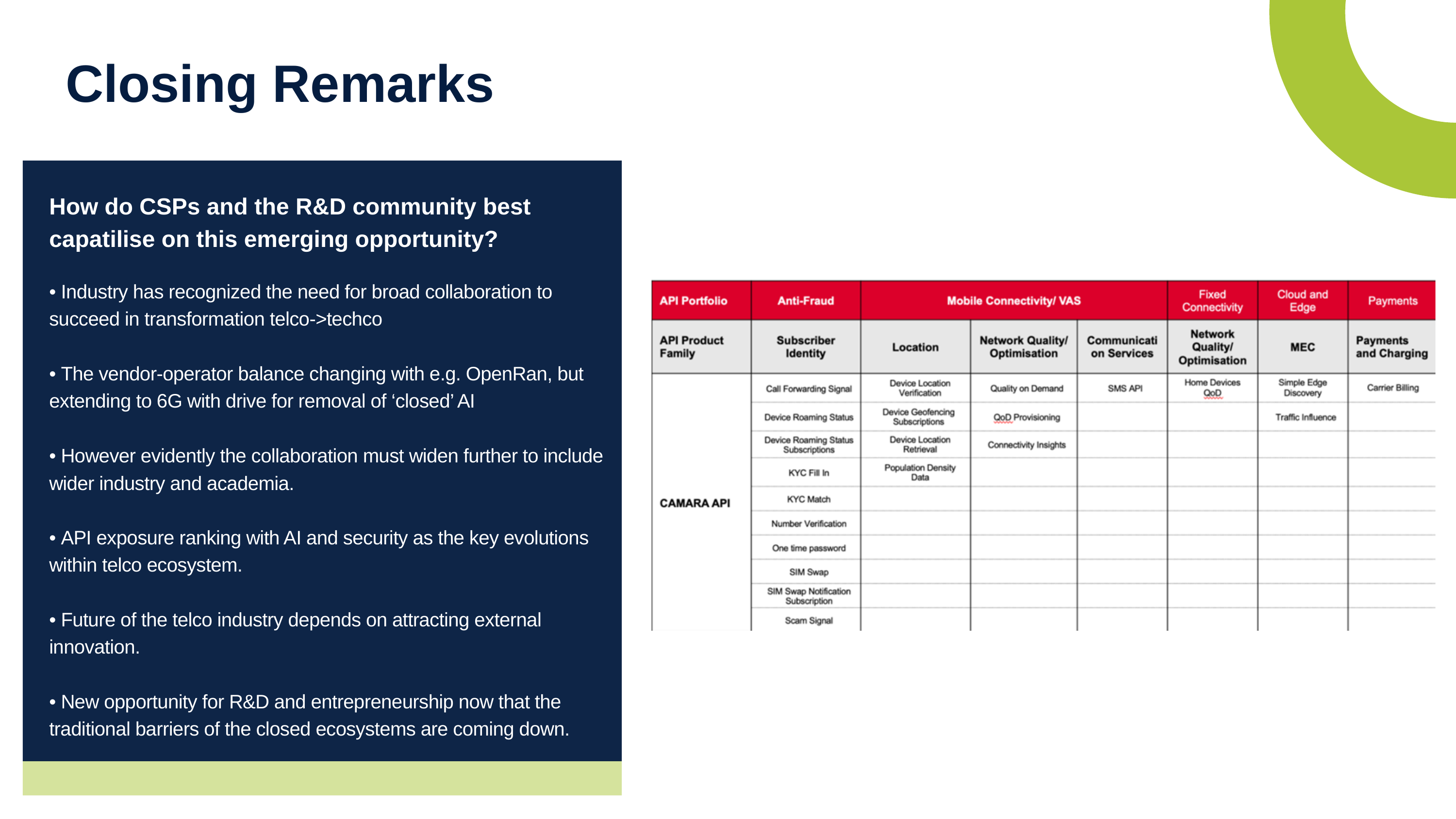

Closing Remarks

How do CSPs and the R&D community best capatilise on this emerging opportunity?
• Industry has recognized the need for broad collaboration to succeed in transformation telco->techco

• The vendor-operator balance changing with e.g. OpenRan, but extending to 6G with drive for removal of ‘closed’ AI

• However evidently the collaboration must widen further to include wider industry and academia.

• API exposure ranking with AI and security as the key evolutions within telco ecosystem.

• Future of the telco industry depends on attracting external innovation.

• New opportunity for R&D and entrepreneurship now that the traditional barriers of the closed ecosystems are coming down.